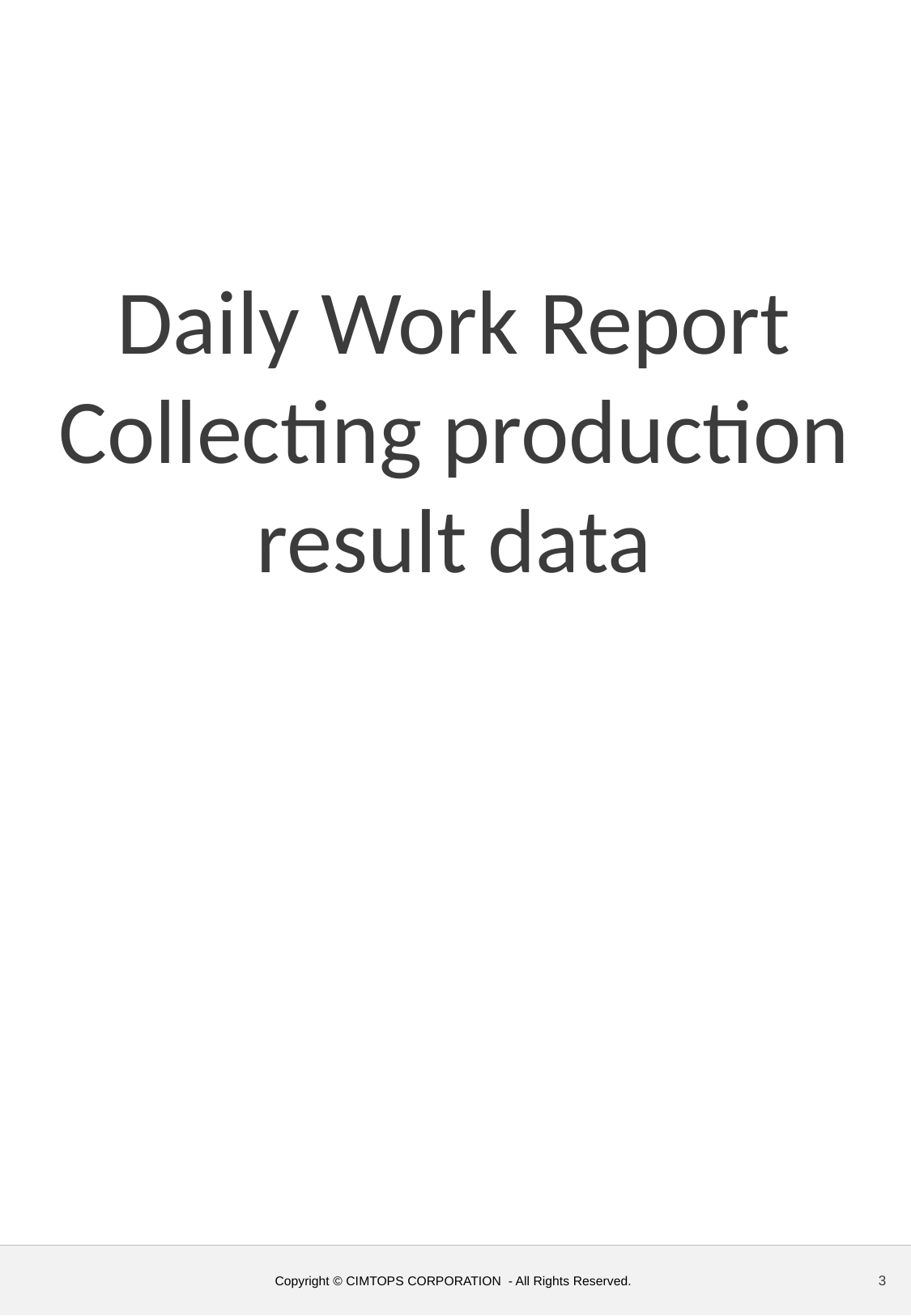

Daily Work Report
Collecting production result data